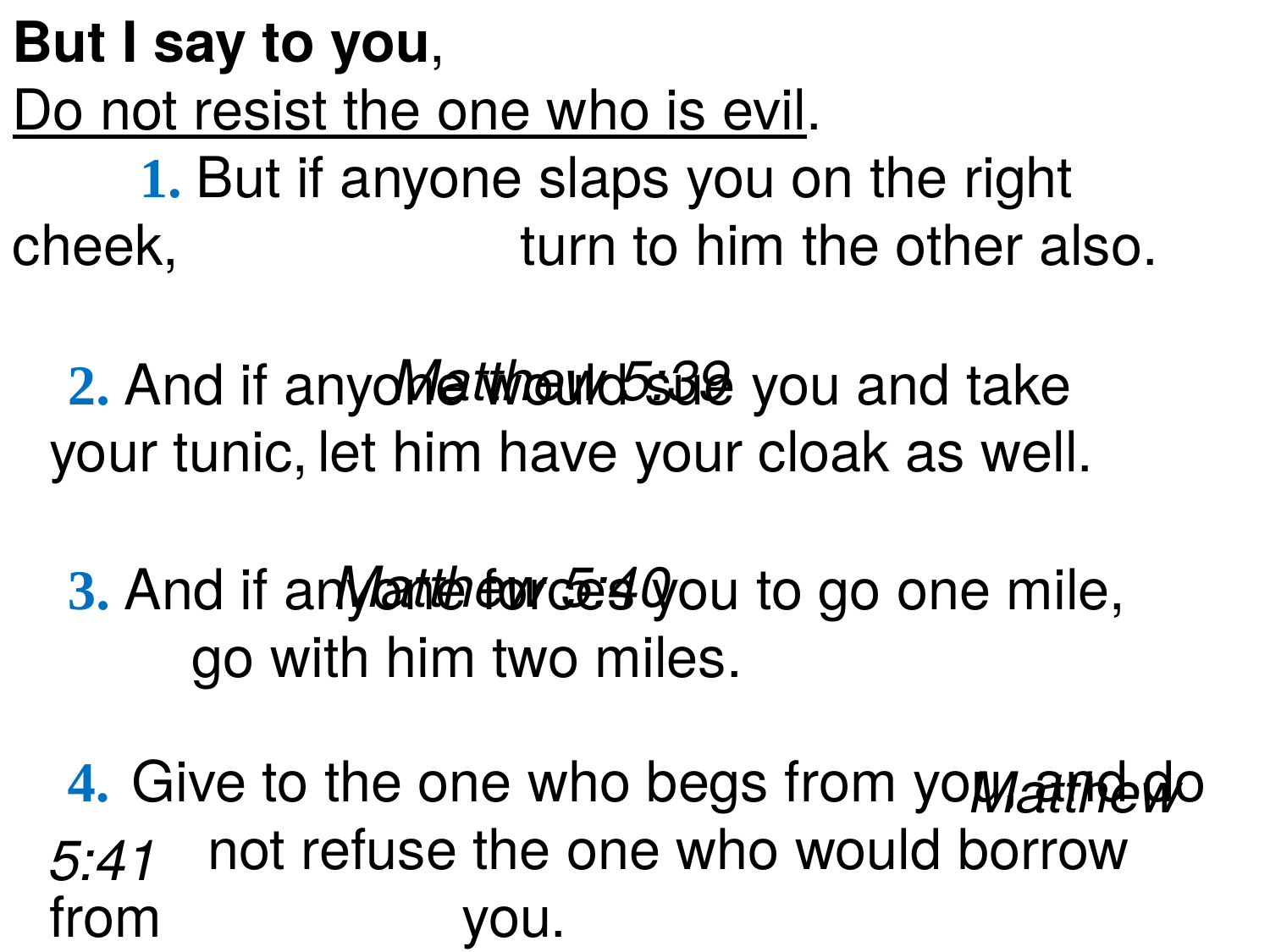

But I say to you,
Do not resist the one who is evil.
	1. But if anyone slaps you on the right cheek, 			turn to him the other also.
												Matthew 5:39
  2. And if anyone would sue you and take 	your tunic, let him have your cloak as well.
											  Matthew 5:40
  3. And if anyone forces you to go one mile,       	 go with him two miles.											  									  Matthew 5:41
  4.  Give to the one who begs from you, and do   	  not refuse the one who would borrow from 		  you.								  Matthew 5:42